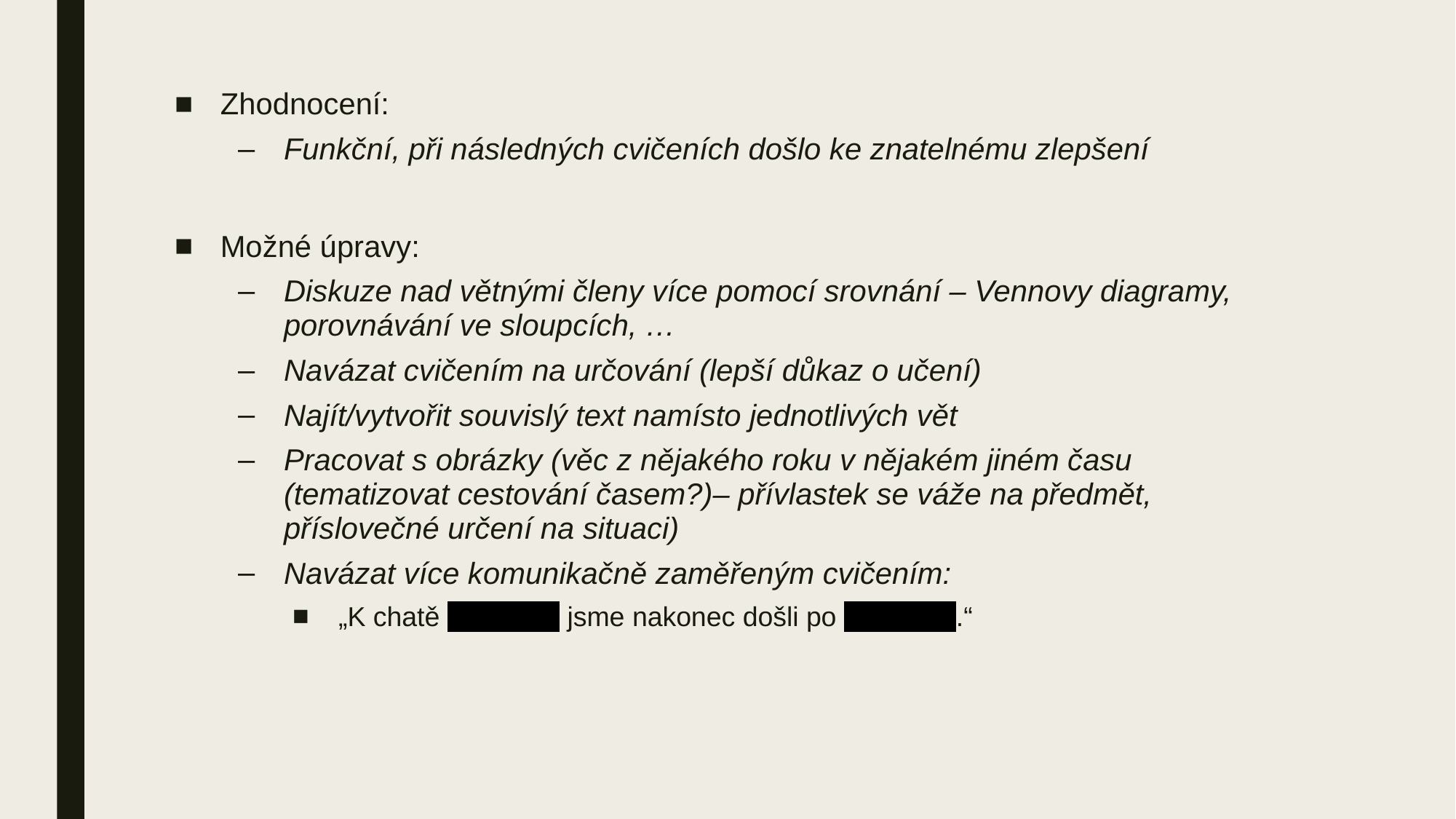

Zhodnocení:
Funkční, při následných cvičeních došlo ke znatelnému zlepšení

Možné úpravy:
Diskuze nad větnými členy více pomocí srovnání – Vennovy diagramy, porovnávání ve sloupcích, …
Navázat cvičením na určování (lepší důkaz o učení)
Najít/vytvořit souvislý text namísto jednotlivých vět
Pracovat s obrázky (věc z nějakého roku v nějakém jiném času (tematizovat cestování časem?)– přívlastek se váže na předmět, příslovečné určení na situaci)
Navázat více komunikačně zaměřeným cvičením:
„K chatě v horách  jsme nakonec došli po v horách .“